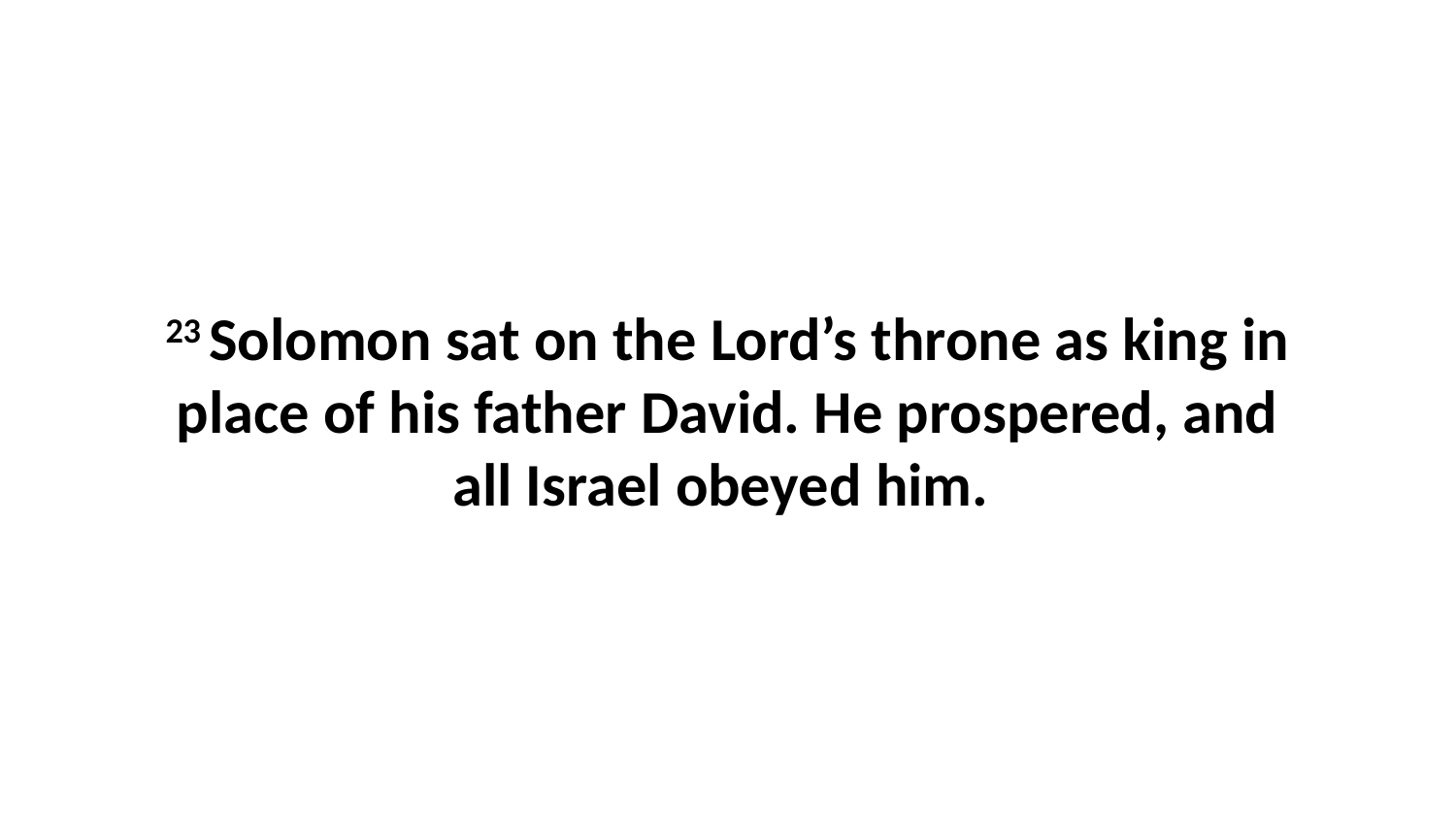

23 Solomon sat on the Lord’s throne as king in place of his father David. He prospered, and all Israel obeyed him.